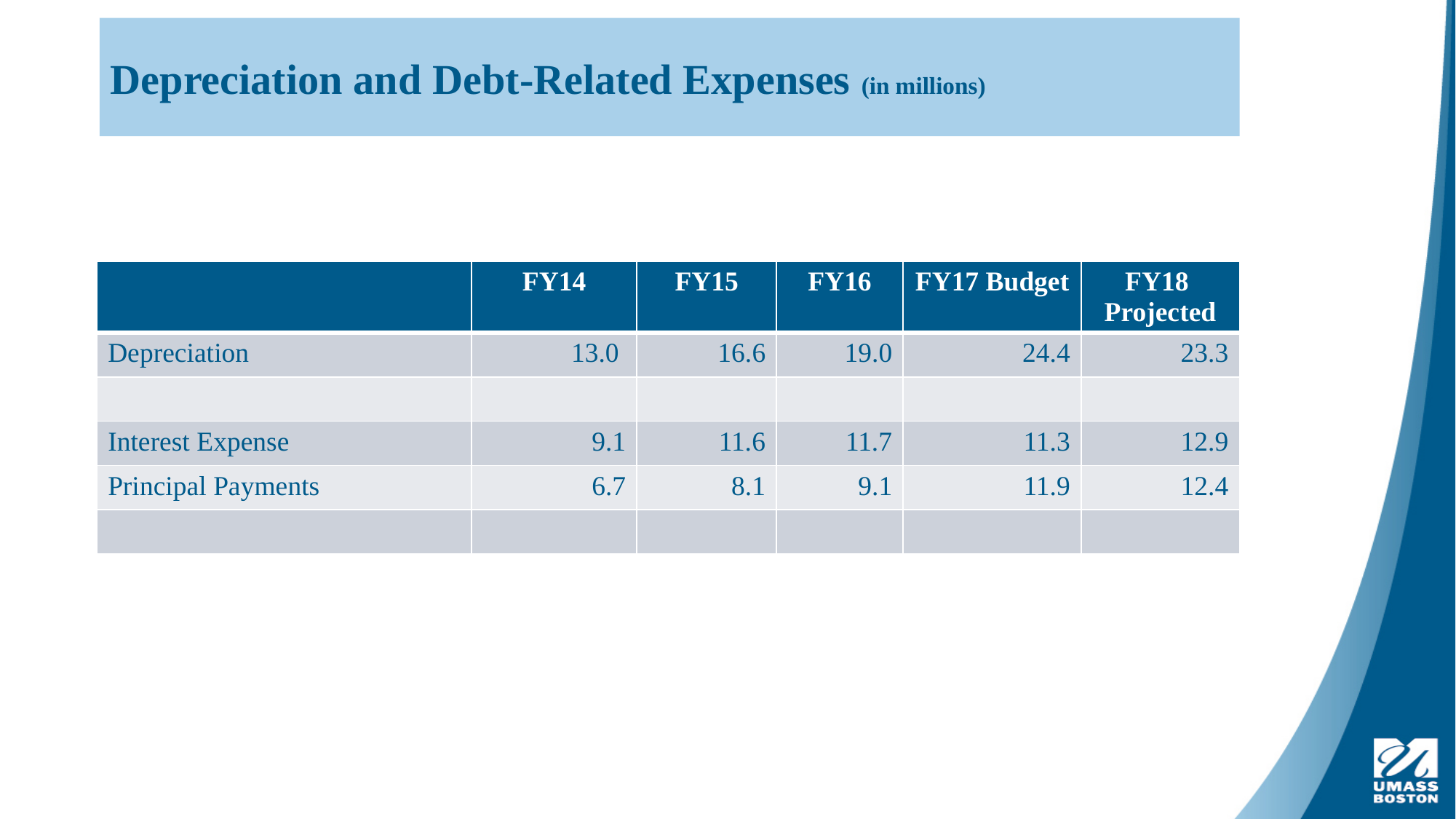

Depreciation and Debt-Related Expenses (in millions)
|  | FY14 | FY15 | FY16 | FY17 Budget | FY18 Projected |
| --- | --- | --- | --- | --- | --- |
| Depreciation | 13.0 | 16.6 | 19.0 | 24.4 | 23.3 |
|  |  |  |  |  |  |
| Interest Expense | 9.1 | 11.6 | 11.7 | 11.3 | 12.9 |
| Principal Payments | 6.7 | 8.1 | 9.1 | 11.9 | 12.4 |
|  |  |  |  |  |  |